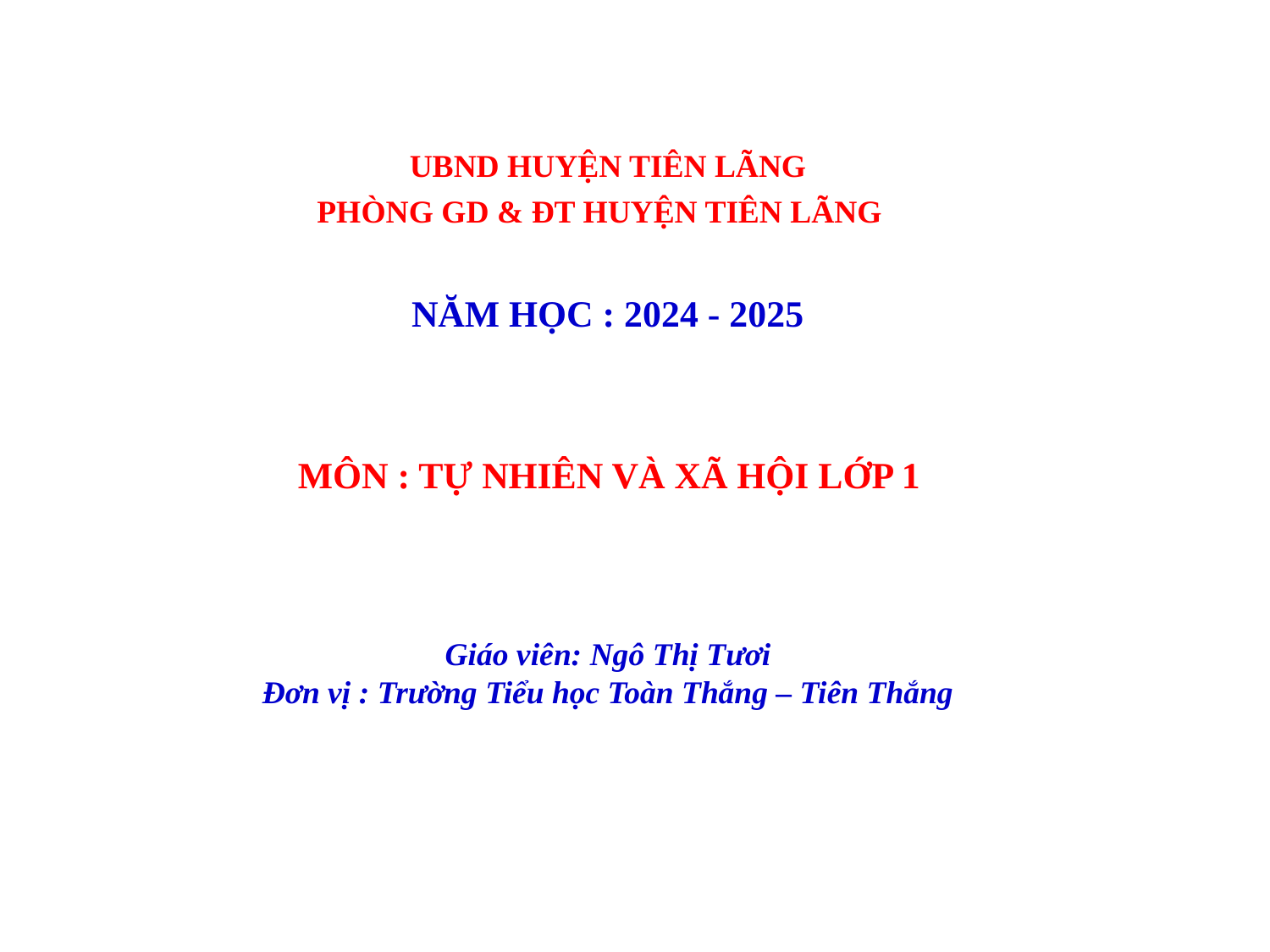

UBND HUYỆN TIÊN LÃNG
PHÒNG GD & ĐT HUYỆN TIÊN LÃNG

NĂM HỌC : 2024 - 2025

MÔN : TỰ NHIÊN VÀ XÃ HỘI LỚP 1

Giáo viên: Ngô Thị Tươi
Đơn vị : Trường Tiểu học Toàn Thắng – Tiên Thắng